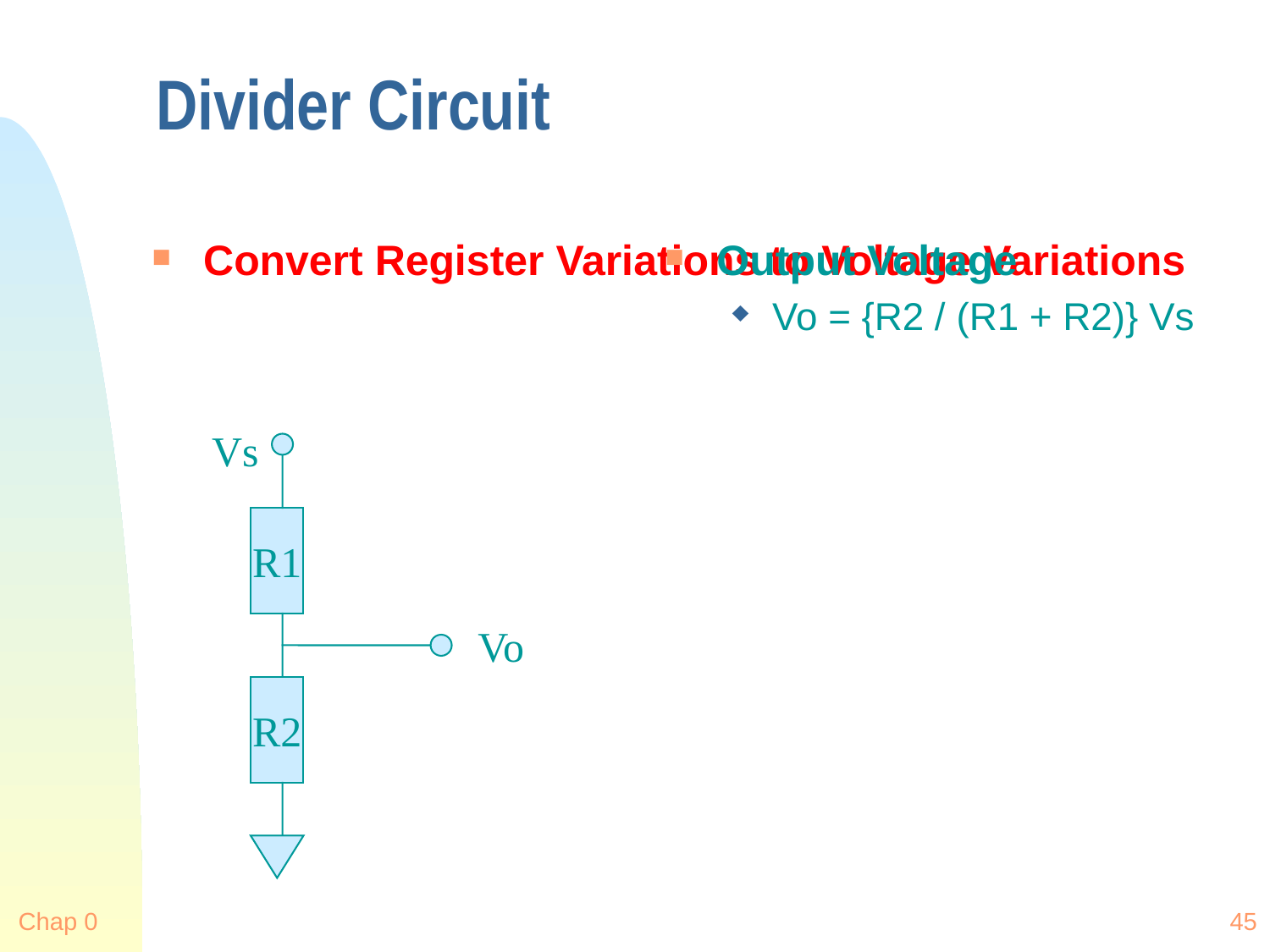

# Divider Circuit
Convert Register Variations to Voltage Variations
Output Voltage
Vo = {R2 / (R1 + R2)} Vs

Vs

R1

Vo

R2

Chap 0
45